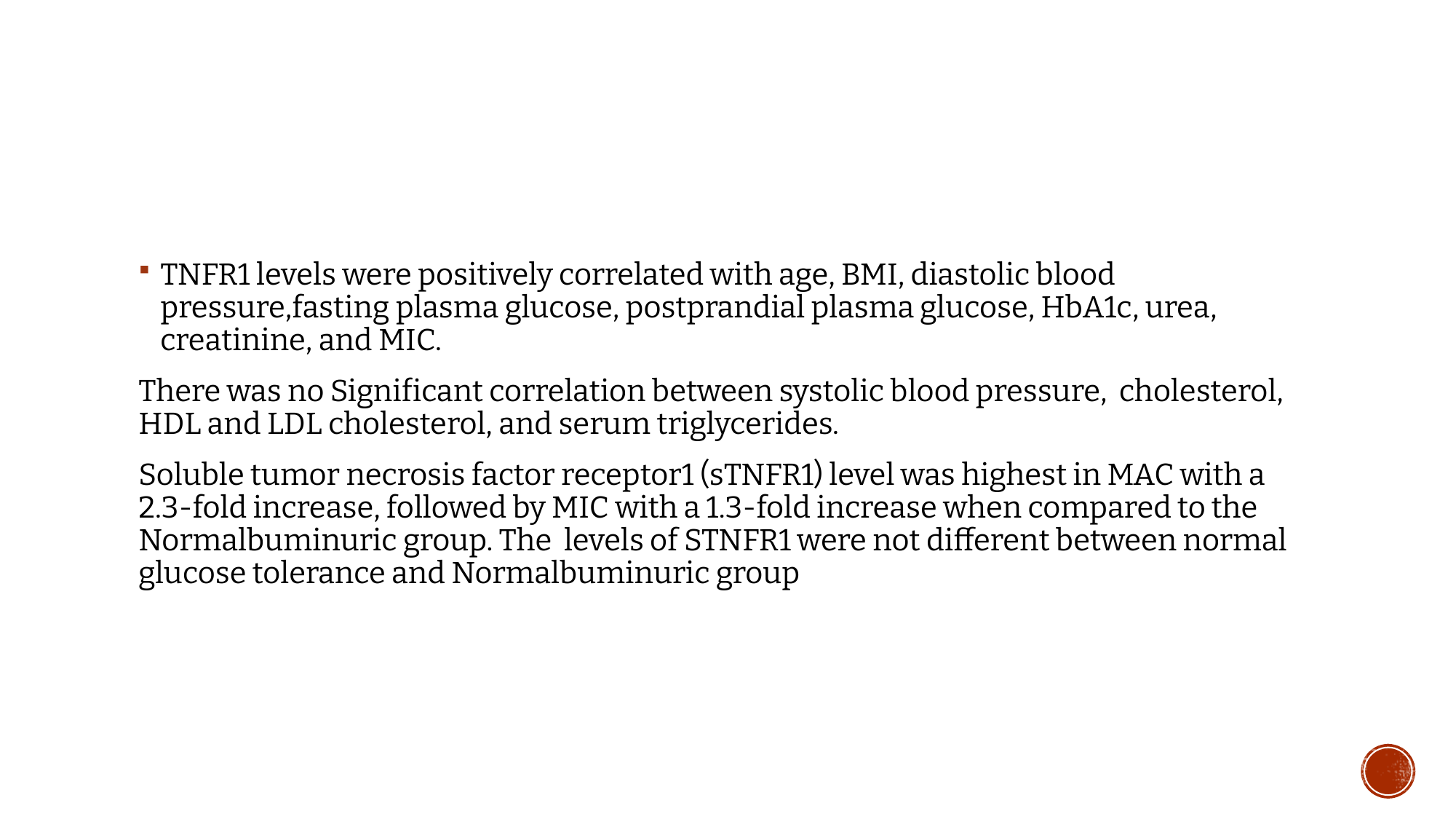

TNFR1 levels were positively correlated with age, BMI, diastolic blood pressure,fasting plasma glucose, postprandial plasma glucose, HbA1c, urea, creatinine, and MIC.
There was no Significant correlation between systolic blood pressure,  cholesterol, HDL and LDL cholesterol, and serum triglycerides.
Soluble tumor necrosis factor receptor1 (sTNFR1) level was highest in MAC with a 2.3-fold increase, followed by MIC with a 1.3-fold increase when compared to the Normalbuminuric group. The  levels of STNFR1 were not different between normal glucose tolerance and Normalbuminuric group